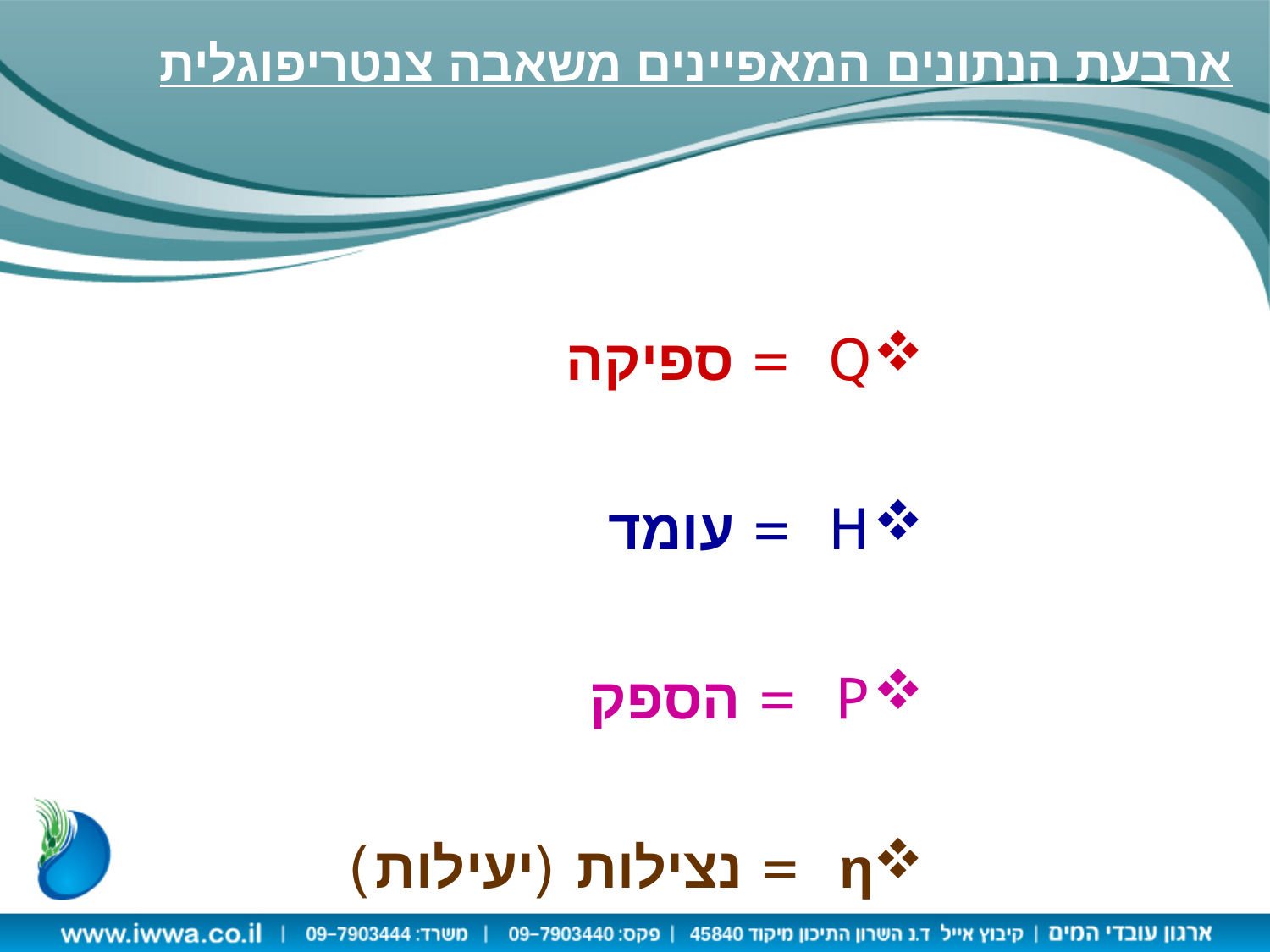

ארבעת הנתונים המאפיינים משאבה צנטריפוגלית
Q  = ספיקה
H  = עומד
P  = הספק
η  = נצילות (יעילות)